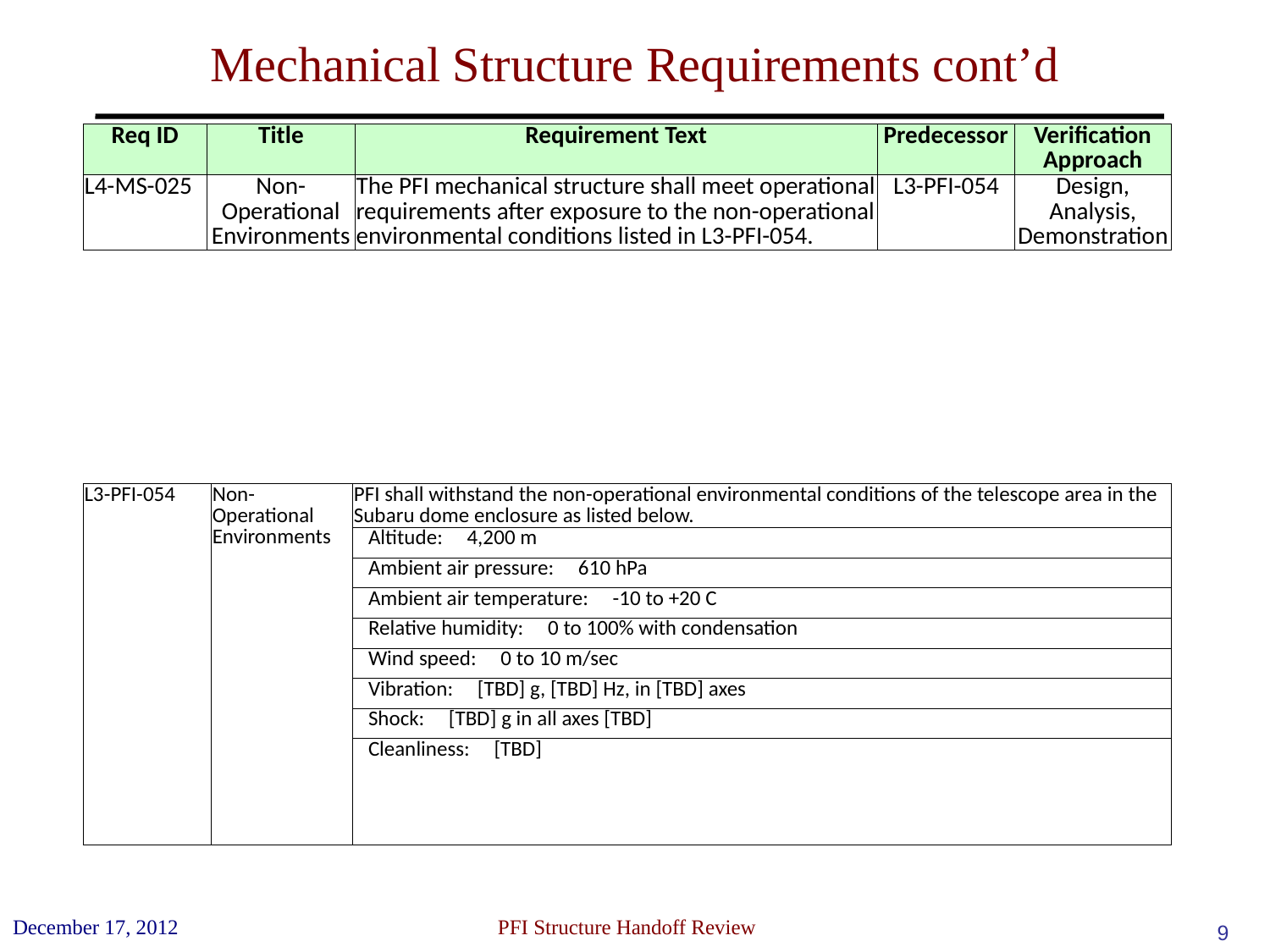

# Mechanical Structure Requirements cont’d
| Req ID | Title | Requirement Text | Predecessor | Verification Approach |
| --- | --- | --- | --- | --- |
| L4-MS-025 | Non-Operational Environments | The PFI mechanical structure shall meet operational requirements after exposure to the non-operational environmental conditions listed in L3-PFI-054. | L3-PFI-054 | Design, Analysis, Demonstration |
| L3-PFI-054 | Non-Operational Environments | PFI shall withstand the non-operational environmental conditions of the telescope area in the Subaru dome enclosure as listed below. |
| --- | --- | --- |
|  |  | Altitude: 4,200 m |
|  |  | Ambient air pressure: 610 hPa |
|  |  | Ambient air temperature: -10 to +20 C |
|  |  | Relative humidity: 0 to 100% with condensation |
|  |  | Wind speed: 0 to 10 m/sec |
|  |  | Vibration: [TBD] g, [TBD] Hz, in [TBD] axes |
|  |  | Shock: [TBD] g in all axes [TBD] |
|  |  | Cleanliness: [TBD] |
December 17, 2012
 PFI Structure Handoff Review
9